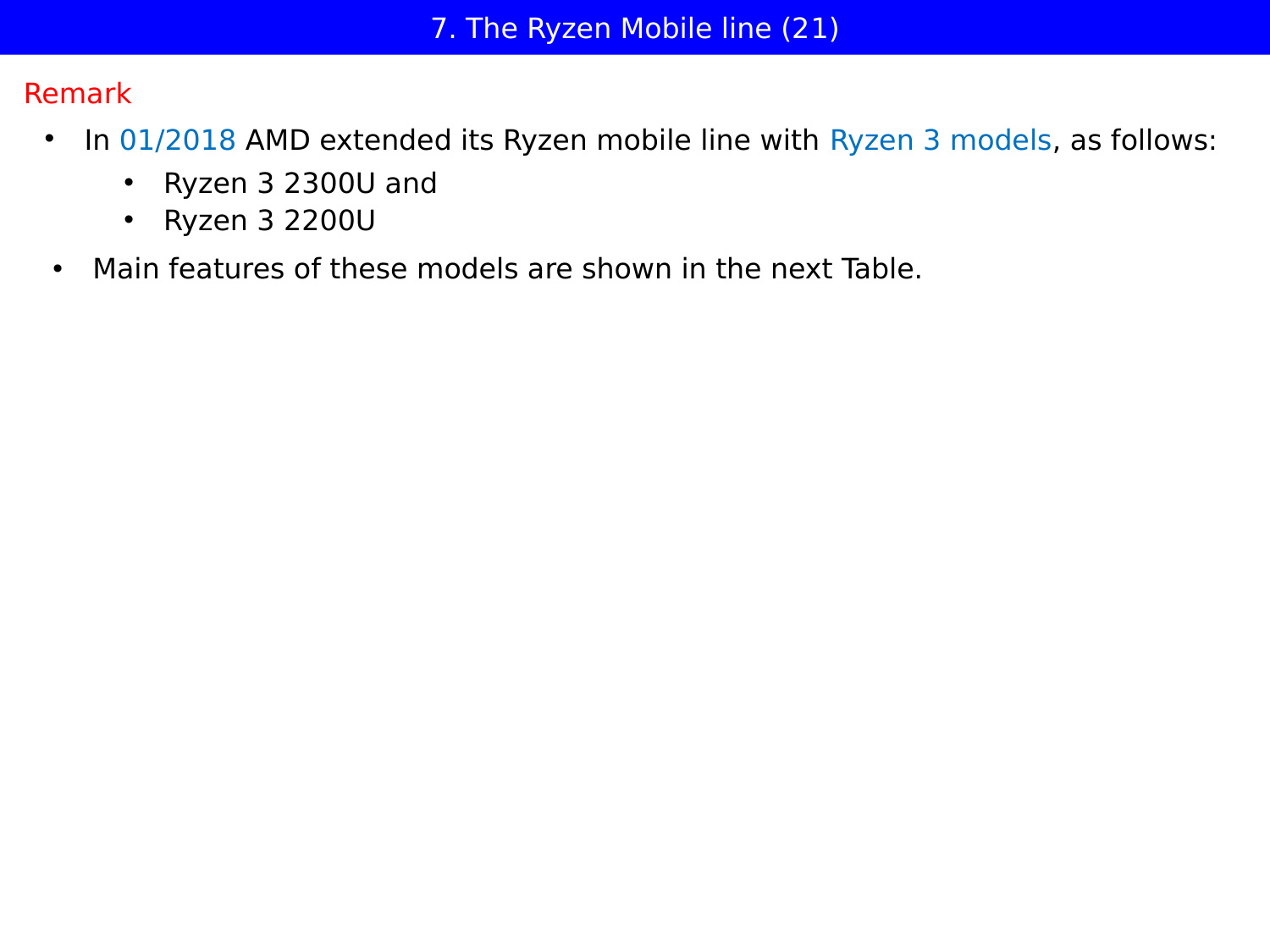

# 7. The Ryzen Mobile line (21)
Remark
In 01/2018 AMD extended its Ryzen mobile line with Ryzen 3 models, as follows:
Ryzen 3 2300U and
Ryzen 3 2200U
Main features of these models are shown in the next Table.